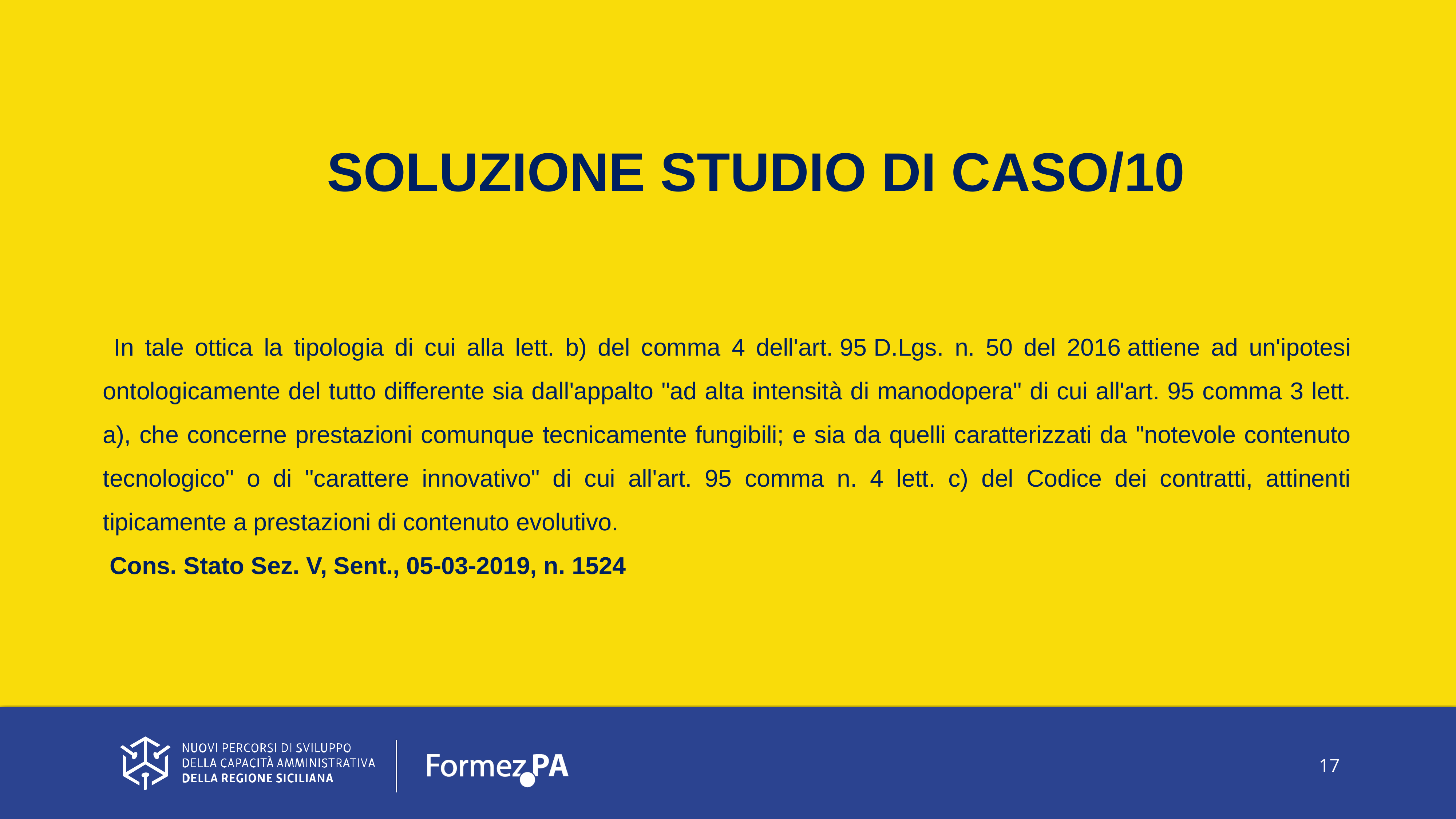

SOLUZIONE STUDIO DI CASO/10

 In tale ottica la tipologia di cui alla lett. b) del comma 4 dell'art. 95 D.Lgs. n. 50 del 2016 attiene ad un'ipotesi ontologicamente del tutto differente sia dall'appalto "ad alta intensità di manodopera" di cui all'art. 95 comma 3 lett. a), che concerne prestazioni comunque tecnicamente fungibili; e sia da quelli caratterizzati da "notevole contenuto tecnologico" o di "carattere innovativo" di cui all'art. 95 comma n. 4 lett. c) del Codice dei contratti, attinenti tipicamente a prestazioni di contenuto evolutivo.
 Cons. Stato Sez. V, Sent., 05-03-2019, n. 1524